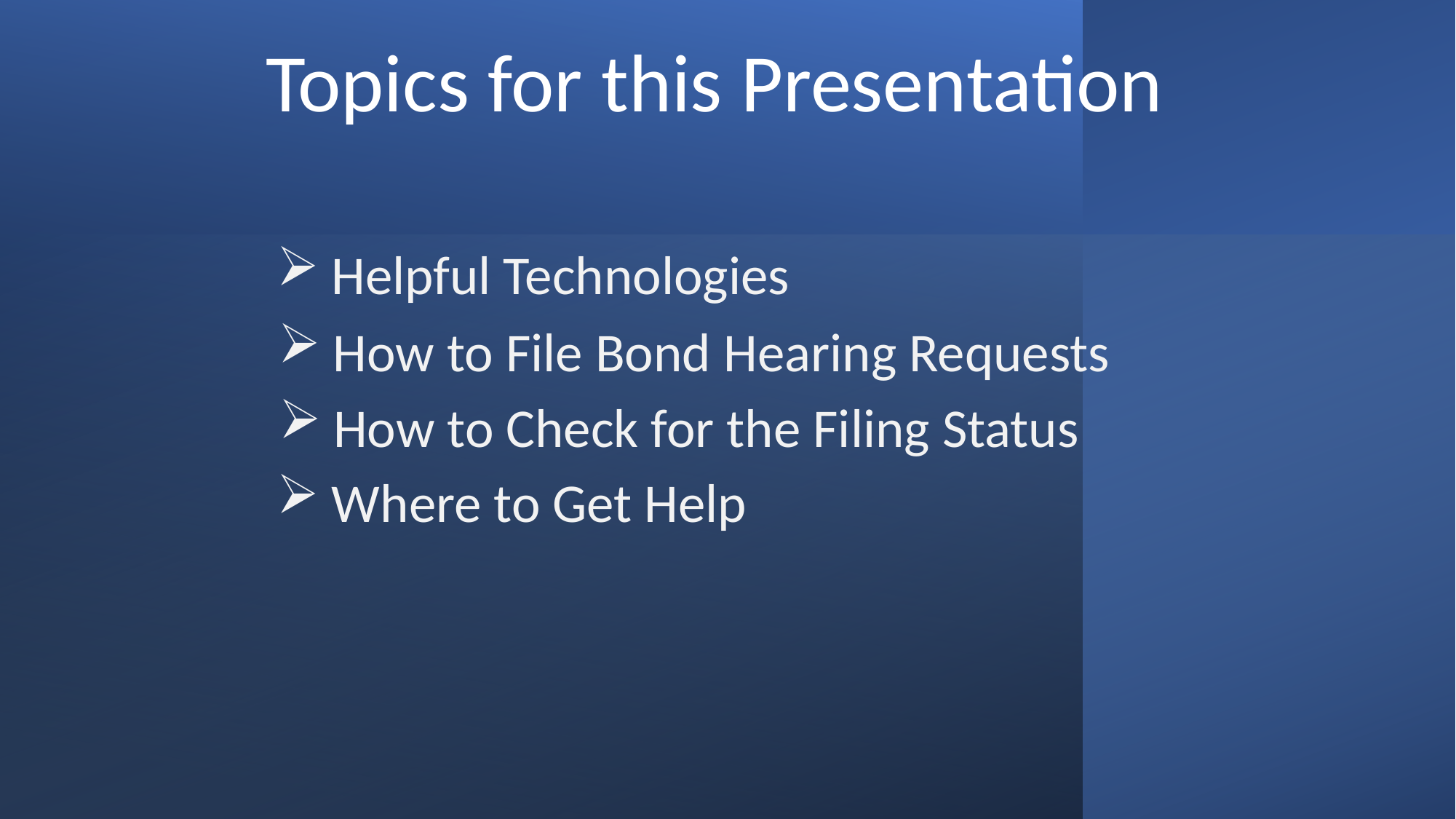

Topics for this Presentation
Helpful Technologies
How to File Bond Hearing Requests

How to Check for the Filing Status
Where to Get Help